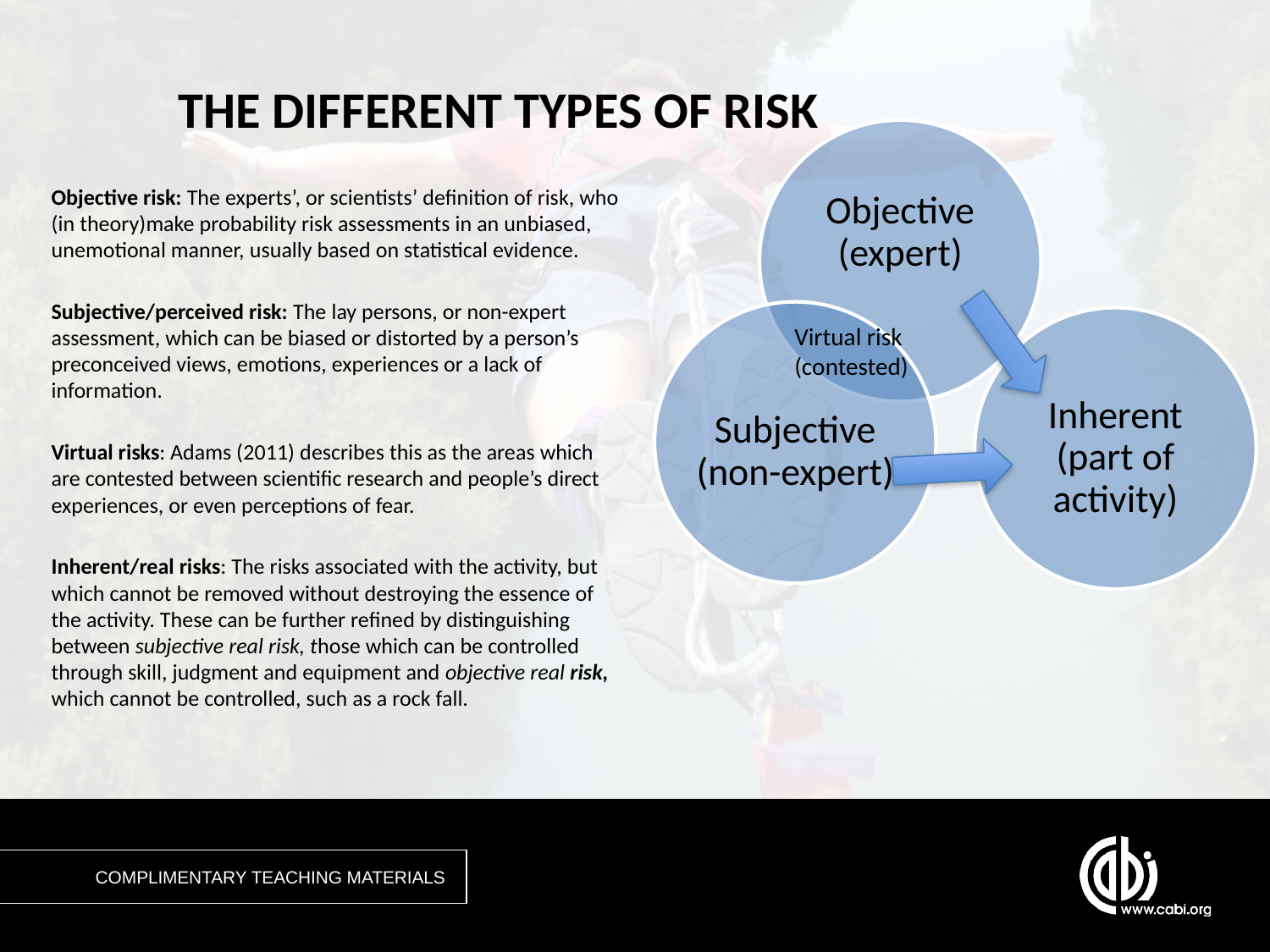

# THE DIFFERENT TYPES OF RISK
Objective (expert)
Inherent (part of activity)
Subjective (non-expert)
Objective risk: The experts’, or scientists’ definition of risk, who (in theory)make probability risk assessments in an unbiased, unemotional manner, usually based on statistical evidence.

Subjective/perceived risk: The lay persons, or non-expert assessment, which can be biased or distorted by a person’s preconceived views, emotions, experiences or a lack of information.

Virtual risks: Adams (2011) describes this as the areas which are contested between scientific research and people’s direct experiences, or even perceptions of fear.

Inherent/real risks: The risks associated with the activity, but which cannot be removed without destroying the essence of the activity. These can be further refined by distinguishing between subjective real risk, those which can be controlled through skill, judgment and equipment and objective real risk, which cannot be controlled, such as a rock fall.

Virtual risk (contested)